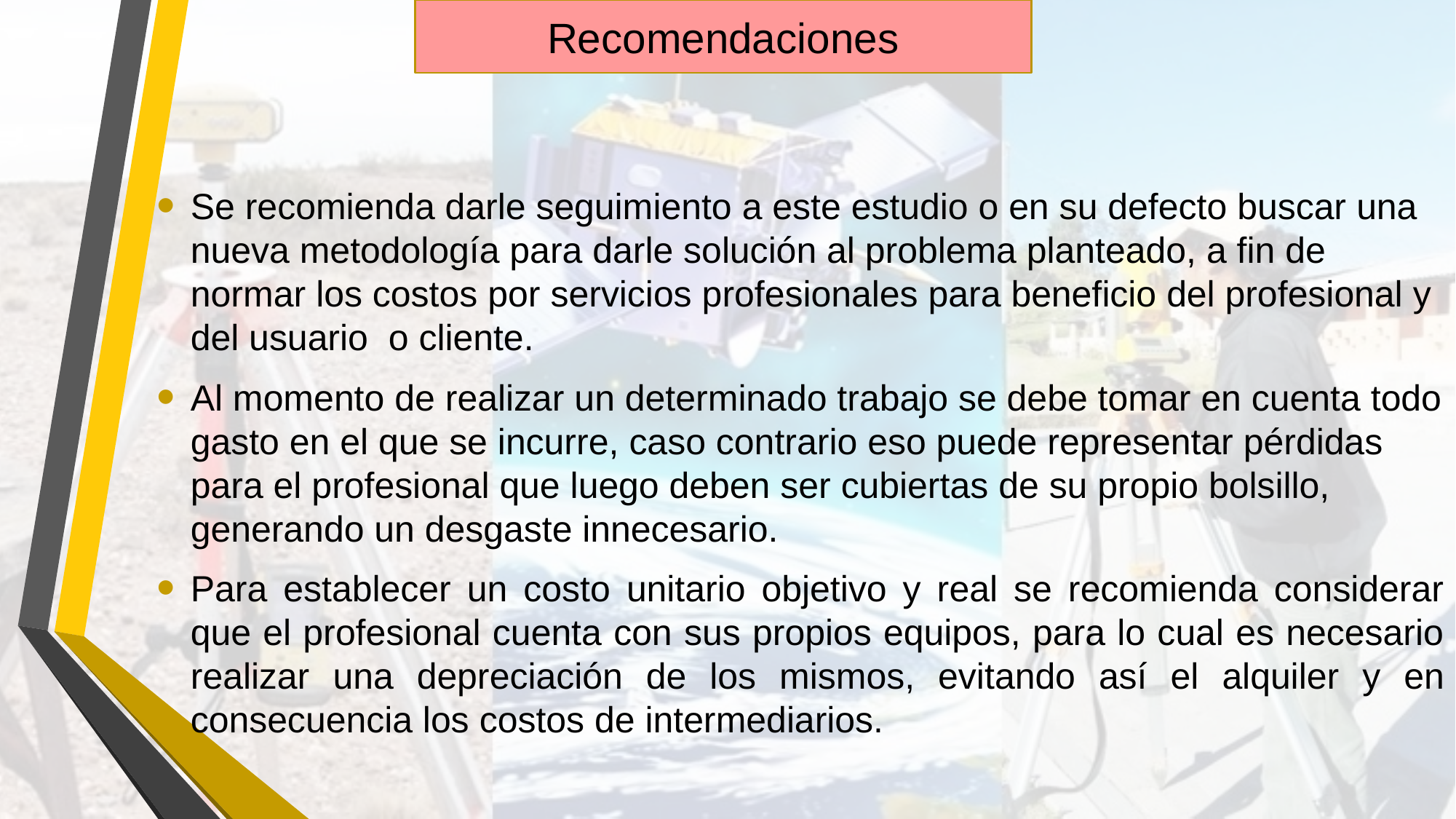

Recomendaciones
Se recomienda darle seguimiento a este estudio o en su defecto buscar una nueva metodología para darle solución al problema planteado, a fin de normar los costos por servicios profesionales para beneficio del profesional y del usuario  o cliente.
Al momento de realizar un determinado trabajo se debe tomar en cuenta todo gasto en el que se incurre, caso contrario eso puede representar pérdidas para el profesional que luego deben ser cubiertas de su propio bolsillo, generando un desgaste innecesario.
Para establecer un costo unitario objetivo y real se recomienda considerar que el profesional cuenta con sus propios equipos, para lo cual es necesario realizar una depreciación de los mismos, evitando así el alquiler y en consecuencia los costos de intermediarios.